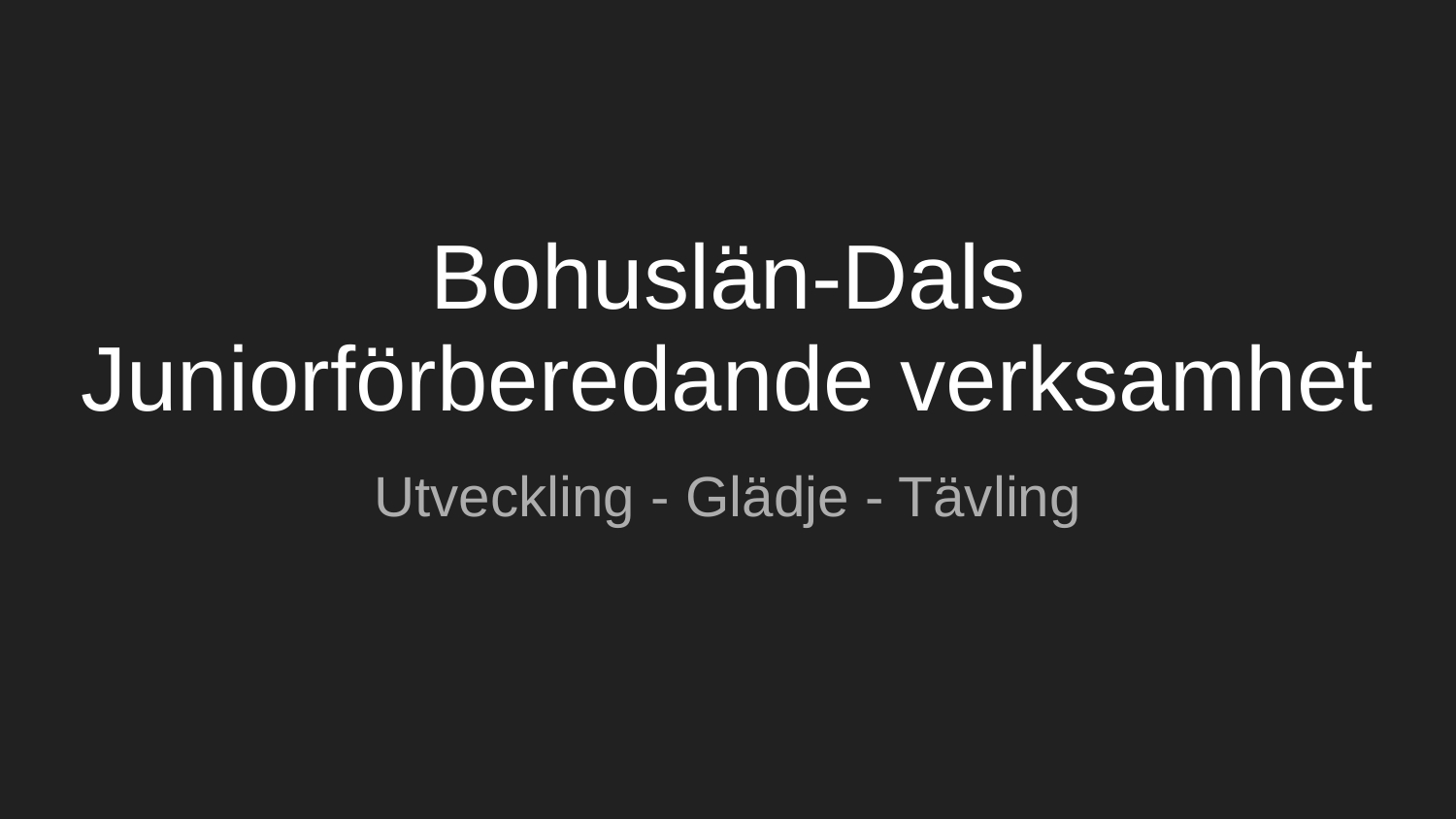

# Bohuslän-Dals Juniorförberedande verksamhet
Utveckling - Glädje - Tävling